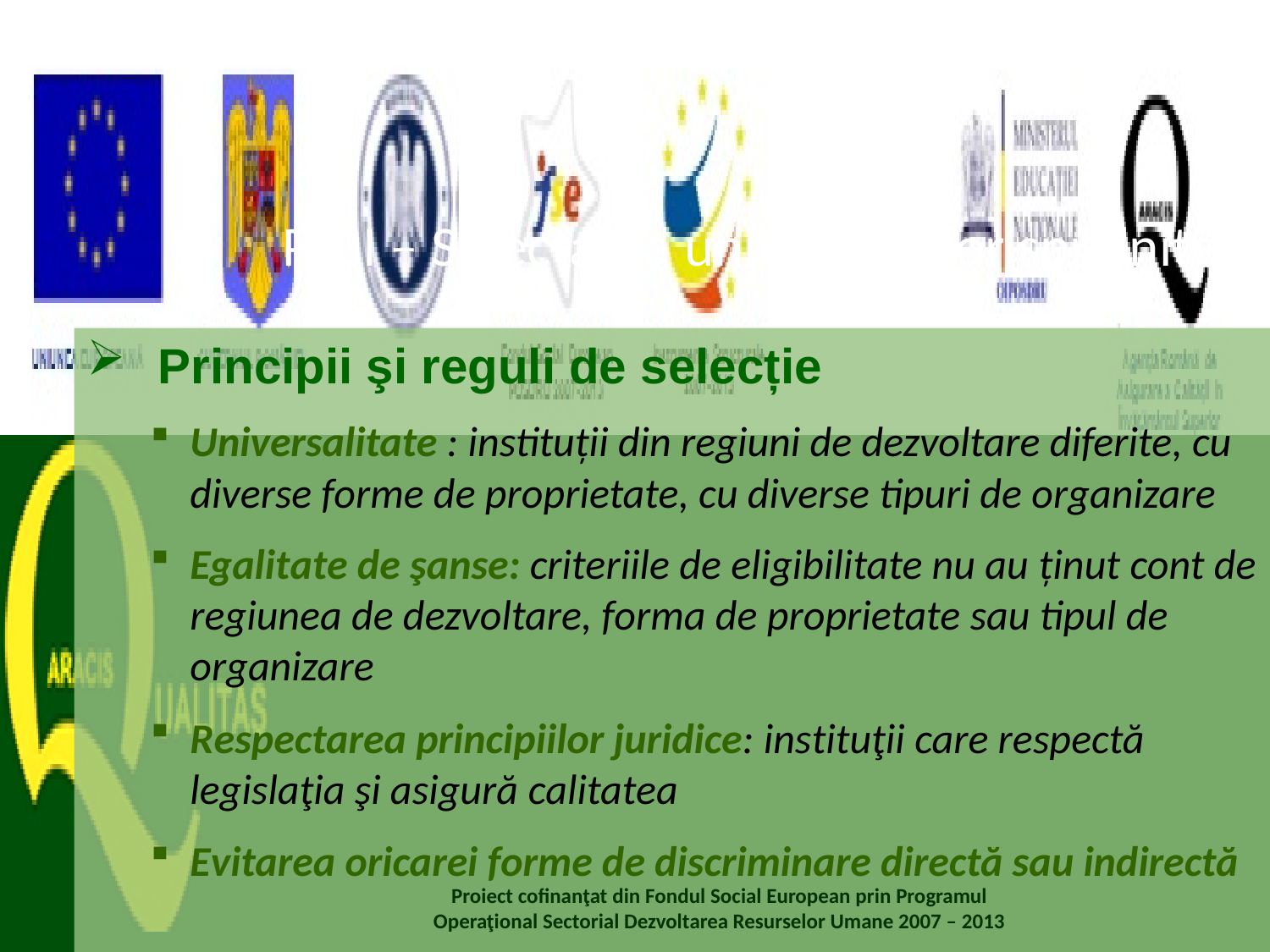

# PL II – Selectarea universităților sprijinite
Principii şi reguli de selecție
Universalitate : instituții din regiuni de dezvoltare diferite, cu diverse forme de proprietate, cu diverse tipuri de organizare
Egalitate de şanse: criteriile de eligibilitate nu au ţinut cont de regiunea de dezvoltare, forma de proprietate sau tipul de organizare
Respectarea principiilor juridice: instituţii care respectă legislaţia şi asigură calitatea
Evitarea oricarei forme de discriminare directă sau indirectă

Proiect cofinanţat din Fondul Social European prin Programul Operaţional Sectorial Dezvoltarea Resurselor Umane 2007 – 2013